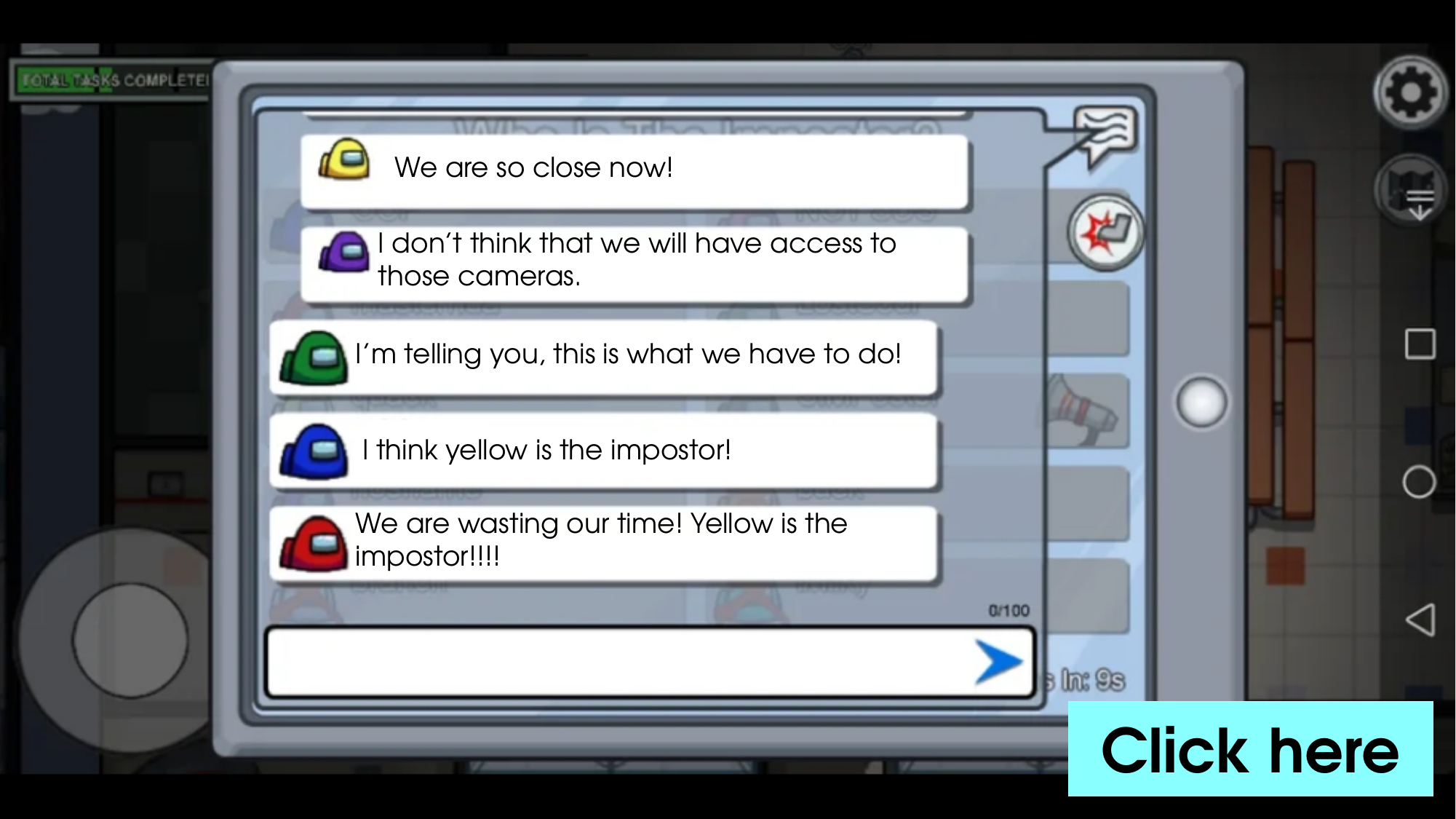

We are so close now!
I don’t think that we will have access to those cameras.
I’m telling you, this is what we have to do!
I think yellow is the impostor!
We are wasting our time! Yellow is the impostor!!!!
Click here